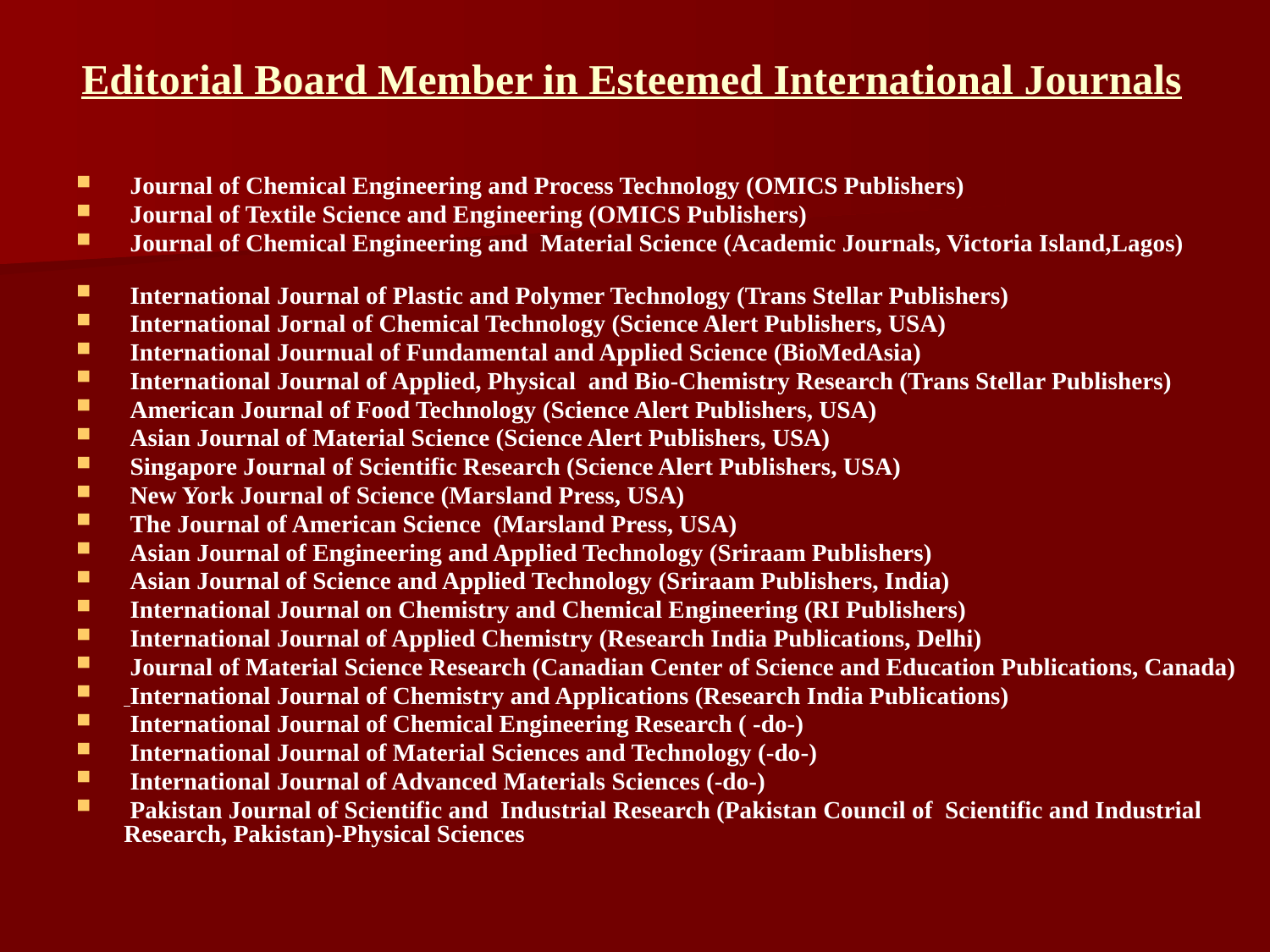

# Editorial Board Member in Esteemed International Journals
 Journal of Chemical Engineering and Process Technology (OMICS Publishers)
 Journal of Textile Science and Engineering (OMICS Publishers)
 Journal of Chemical Engineering and  Material Science (Academic Journals, Victoria Island,Lagos)
 International Journal of Plastic and Polymer Technology (Trans Stellar Publishers)
 International Jornal of Chemical Technology (Science Alert Publishers, USA)
 International Journual of Fundamental and Applied Science (BioMedAsia)
 International Journal of Applied, Physical  and Bio-Chemistry Research (Trans Stellar Publishers)
 American Journal of Food Technology (Science Alert Publishers, USA)
 Asian Journal of Material Science (Science Alert Publishers, USA)
 Singapore Journal of Scientific Research (Science Alert Publishers, USA)
 New York Journal of Science (Marsland Press, USA)
 The Journal of American Science  (Marsland Press, USA)
 Asian Journal of Engineering and Applied Technology (Sriraam Publishers)
 Asian Journal of Science and Applied Technology (Sriraam Publishers, India)
 International Journal on Chemistry and Chemical Engineering (RI Publishers)
 International Journal of Applied Chemistry (Research India Publications, Delhi)
 Journal of Material Science Research (Canadian Center of Science and Education Publications, Canada)
 International Journal of Chemistry and Applications (Research India Publications)
 International Journal of Chemical Engineering Research ( -do-)
 International Journal of Material Sciences and Technology (-do-)
 International Journal of Advanced Materials Sciences (-do-)
 Pakistan Journal of Scientific and  Industrial Research (Pakistan Council of  Scientific and Industrial Research, Pakistan)-Physical Sciences